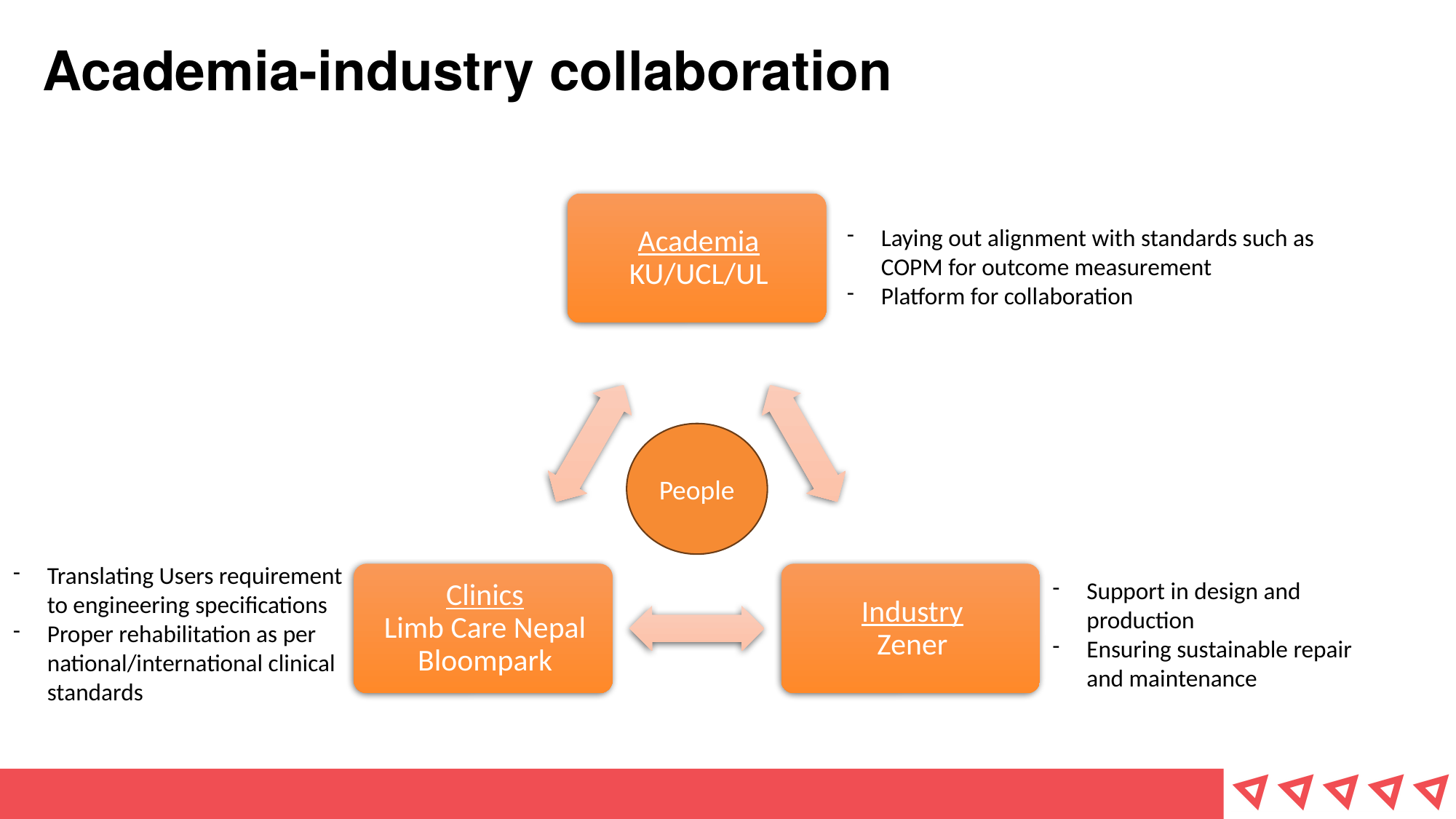

# Academia-industry collaboration
Academia
KU/UCL/UL

Industry
Zener

Clinics
Limb Care Nepal
Bloompark

Laying out alignment with standards such as COPM for outcome measurement
Platform for collaboration

People
Translating Users requirement to engineering specifications
Proper rehabilitation as per national/international clinical standards
Support in design and production
Ensuring sustainable repair and maintenance